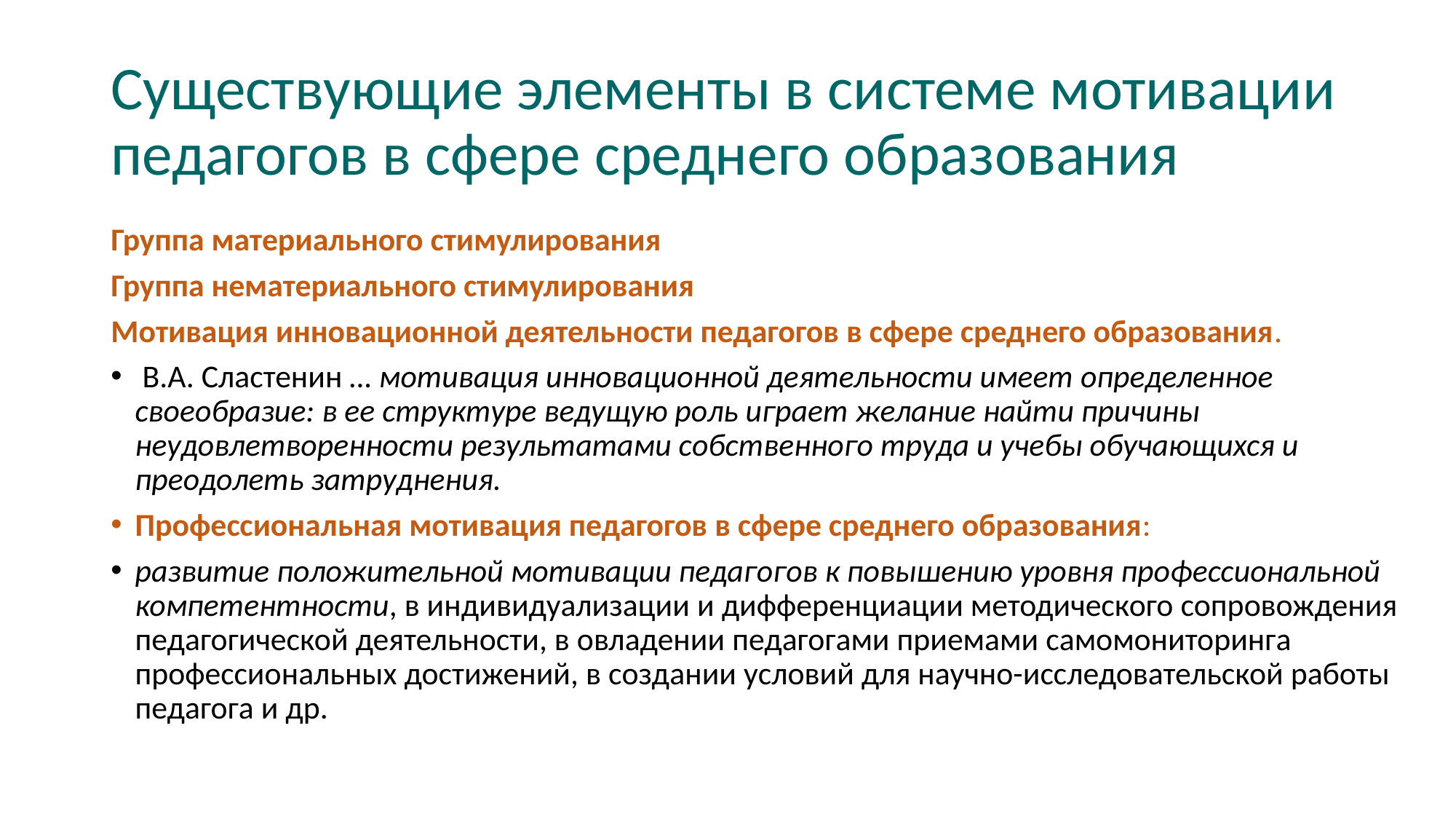

# Существующие элементы в системе мотивации педагогов в сфере среднего образования
Группа материального стимулирования
Группа нематериального стимулирования
Мотивация инновационной деятельности педагогов в сфере среднего образования.
 В.А. Сластенин … мотивация инновационной деятельности имеет определенное своеобразие: в ее структуре ведущую роль играет желание найти причины неудовлетворенности результатами собственного труда и учебы обучающихся и преодолеть затруднения.
Профессиональная мотивация педагогов в сфере среднего образования:
развитие положительной мотивации педагогов к повышению уровня профессиональной компетентности, в индивидуализации и дифференциации методического сопровождения  педагогической деятельности, в овладении педагогами приемами самомониторинга профессиональных достижений, в создании условий для научно-исследовательской работы педагога и др.